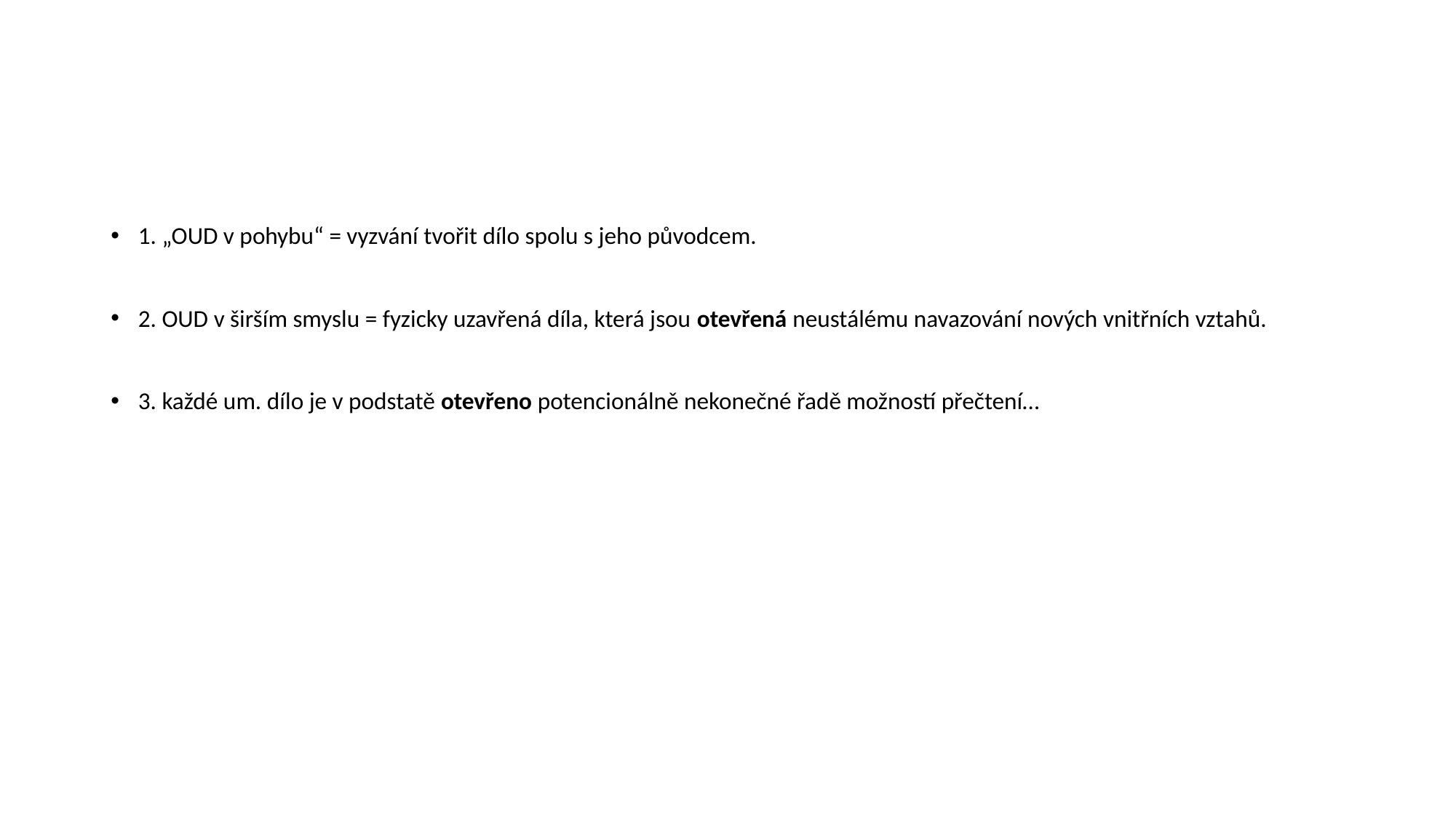

#
1. „OUD v pohybu“ = vyzvání tvořit dílo spolu s jeho původcem.

2. OUD v širším smyslu = fyzicky uzavřená díla, která jsou otevřená neustálému navazování nových vnitřních vztahů.

3. každé um. dílo je v podstatě otevřeno potencionálně nekonečné řadě možností přečtení…